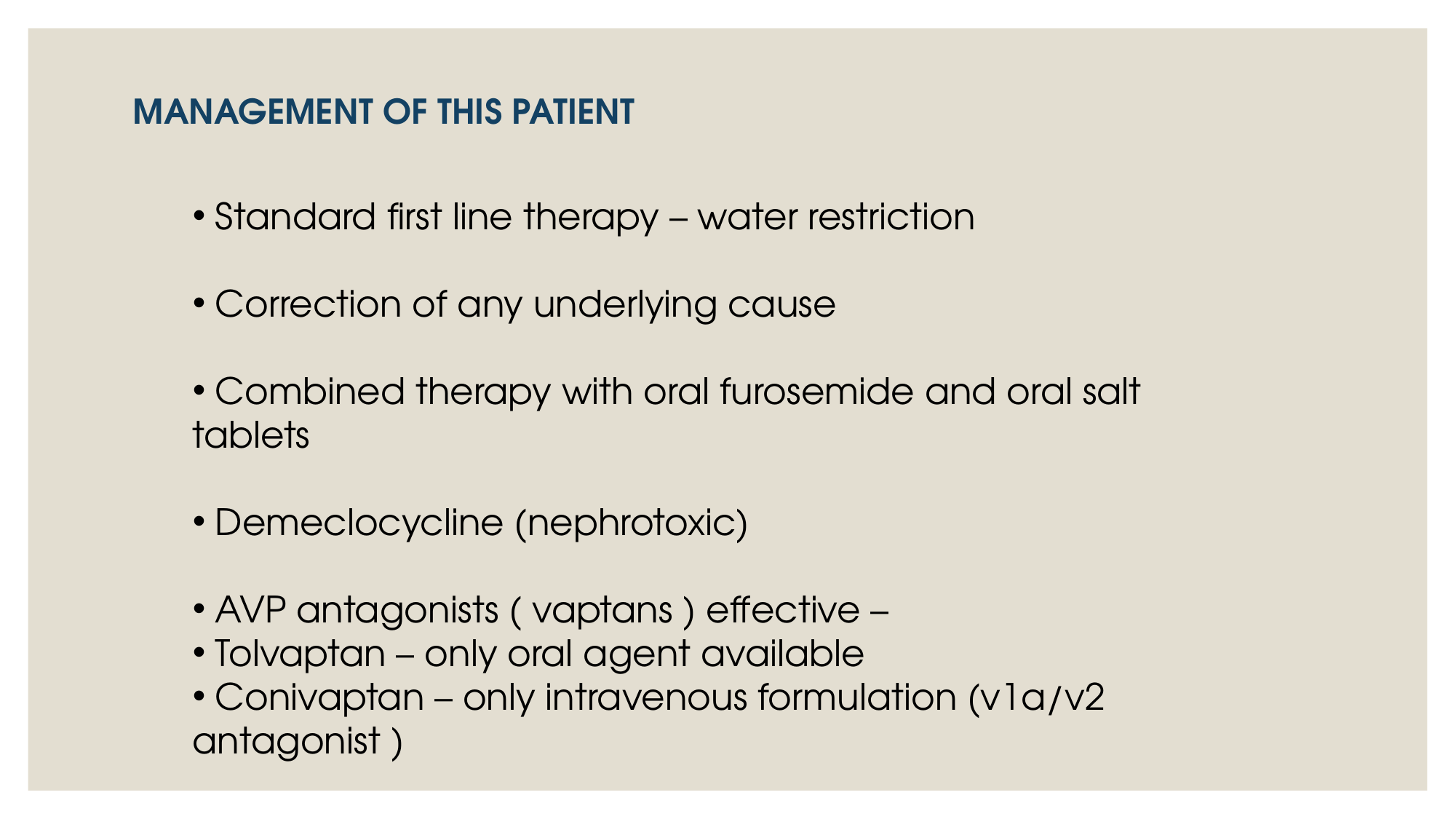

# MANAGEMENT OF THIS PATIENT
 Standard first line therapy – water restriction

 Correction of any underlying cause

 Combined therapy with oral furosemide and oral salt tablets

 Demeclocycline (nephrotoxic)

 AVP antagonists ( vaptans ) effective –
 Tolvaptan – only oral agent available
 Conivaptan – only intravenous formulation (v1a/v2 antagonist )